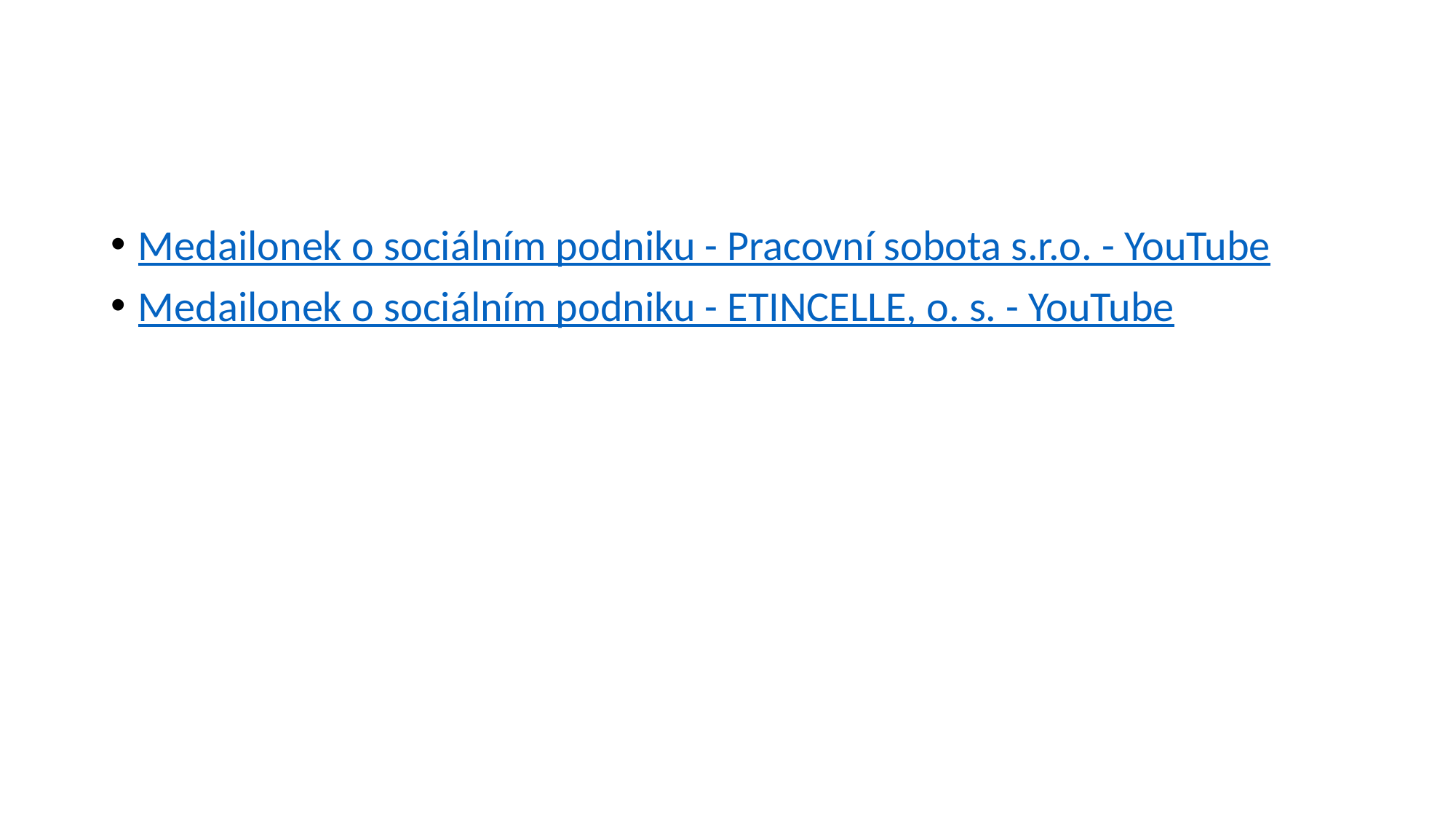

#
Medailonek o sociálním podniku - Pracovní sobota s.r.o. - YouTube
Medailonek o sociálním podniku - ETINCELLE, o. s. - YouTube